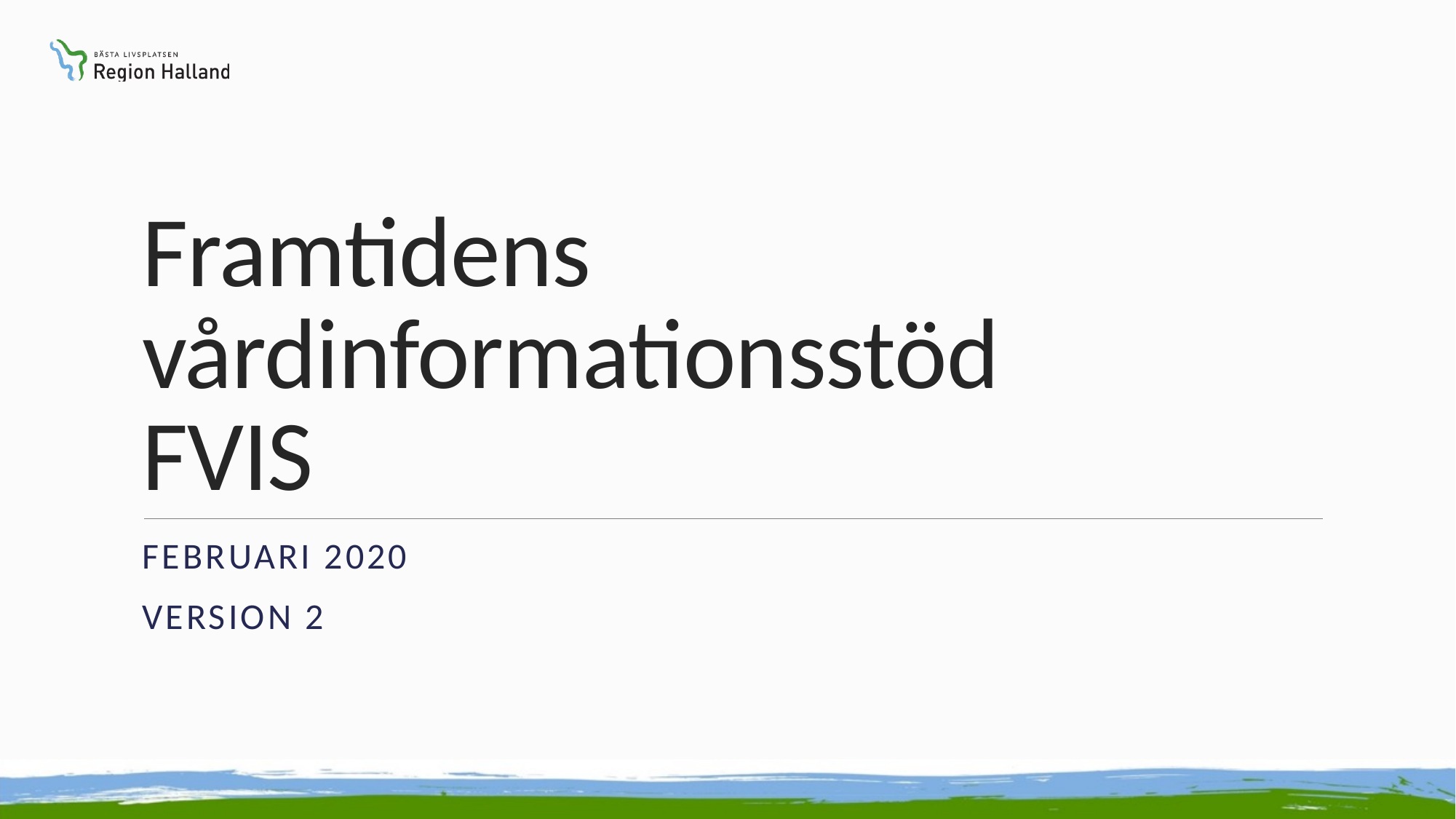

# Framtidens vårdinformationsstöd FVIS
Februari 2020
version 2